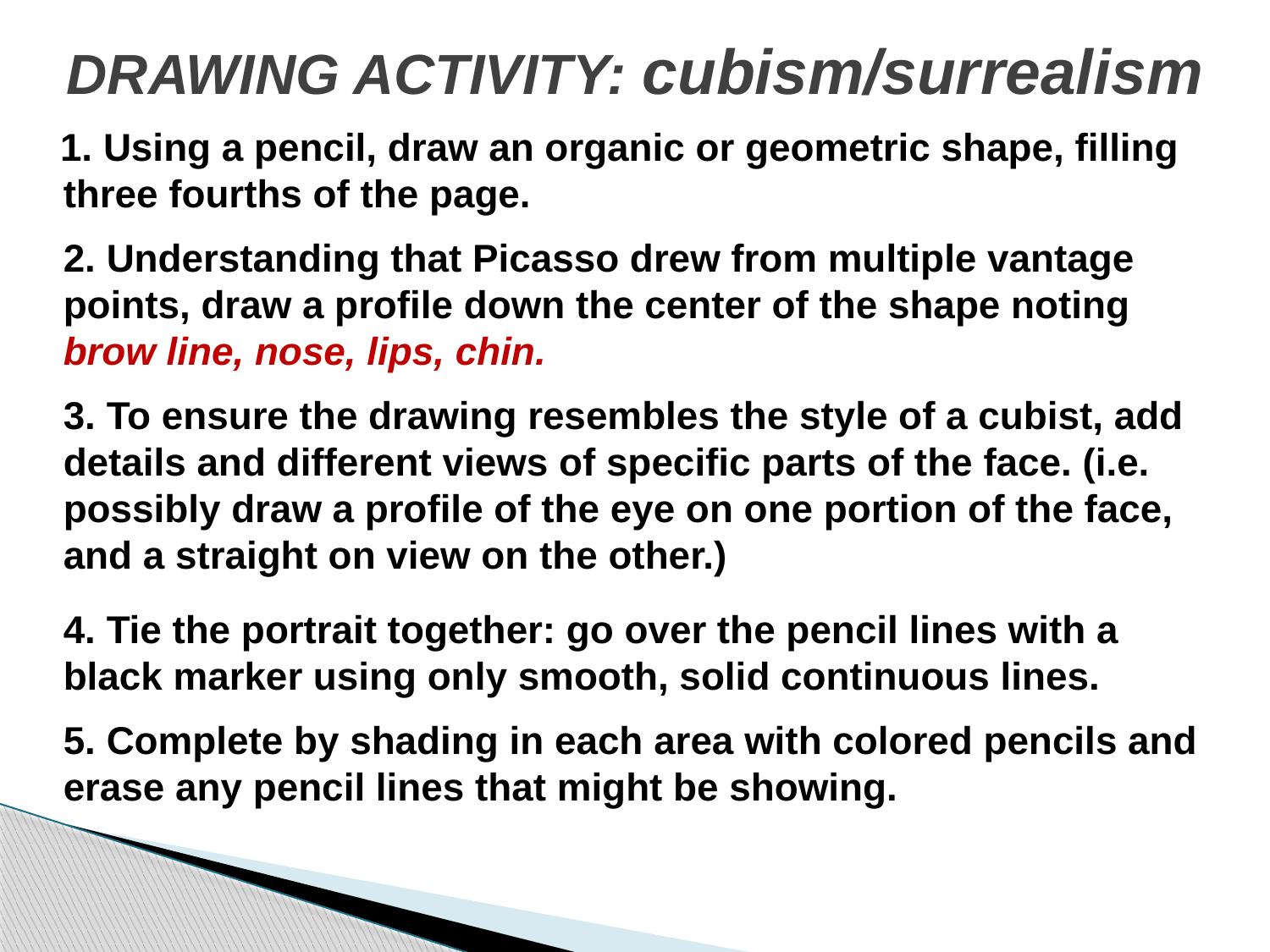

# DRAWING ACTIVITY: cubism/surrealism
   1. Using a pencil, draw an organic or geometric shape, filling three fourths of the page.
2. Understanding that Picasso drew from multiple vantage points, draw a profile down the center of the shape noting brow line, nose, lips, chin.
3. To ensure the drawing resembles the style of a cubist, add details and different views of specific parts of the face. (i.e. possibly draw a profile of the eye on one portion of the face, and a straight on view on the other.)
4. Tie the portrait together: go over the pencil lines with a black marker using only smooth, solid continuous lines.
5. Complete by shading in each area with colored pencils and erase any pencil lines that might be showing.